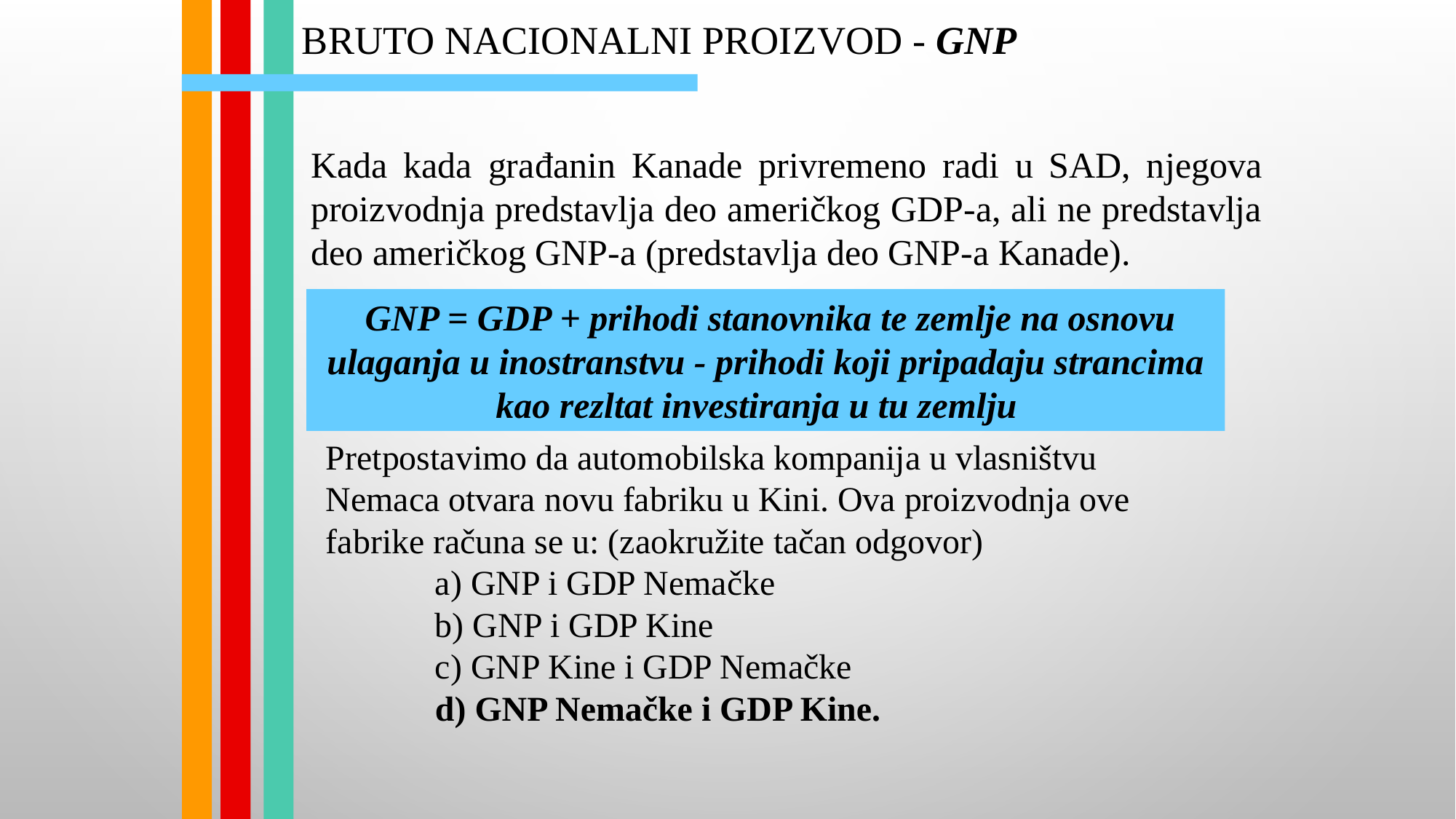

# Bruto nacionalni proizvod - GNP

Kada kada građanin Kanade privremeno radi u SAD, njegova proizvodnja predstavlja deo američkog GDP-a, ali ne predstavlja deo američkog GNP-a (predstavlja deo GNP-a Kanade).
 GNP = GDP + prihodi stanovnika te zemlje na osnovu ulaganja u inostranstvu - prihodi koji pripadaju strancima kao rezltat investiranja u tu zemlju

Pretpostavimo da automobilska kompanija u vlasništvu  Nemaca otvara novu fabriku u Kini. Ova proizvodnja ove fabrike računa se u: (zaokružite tačan odgovor)
a) GNP i GDP Nemačke
b) GNP i GDP Kine
c) GNP Kine i GDP Nemačke
d) GNP Nemačke i GDP Kine.